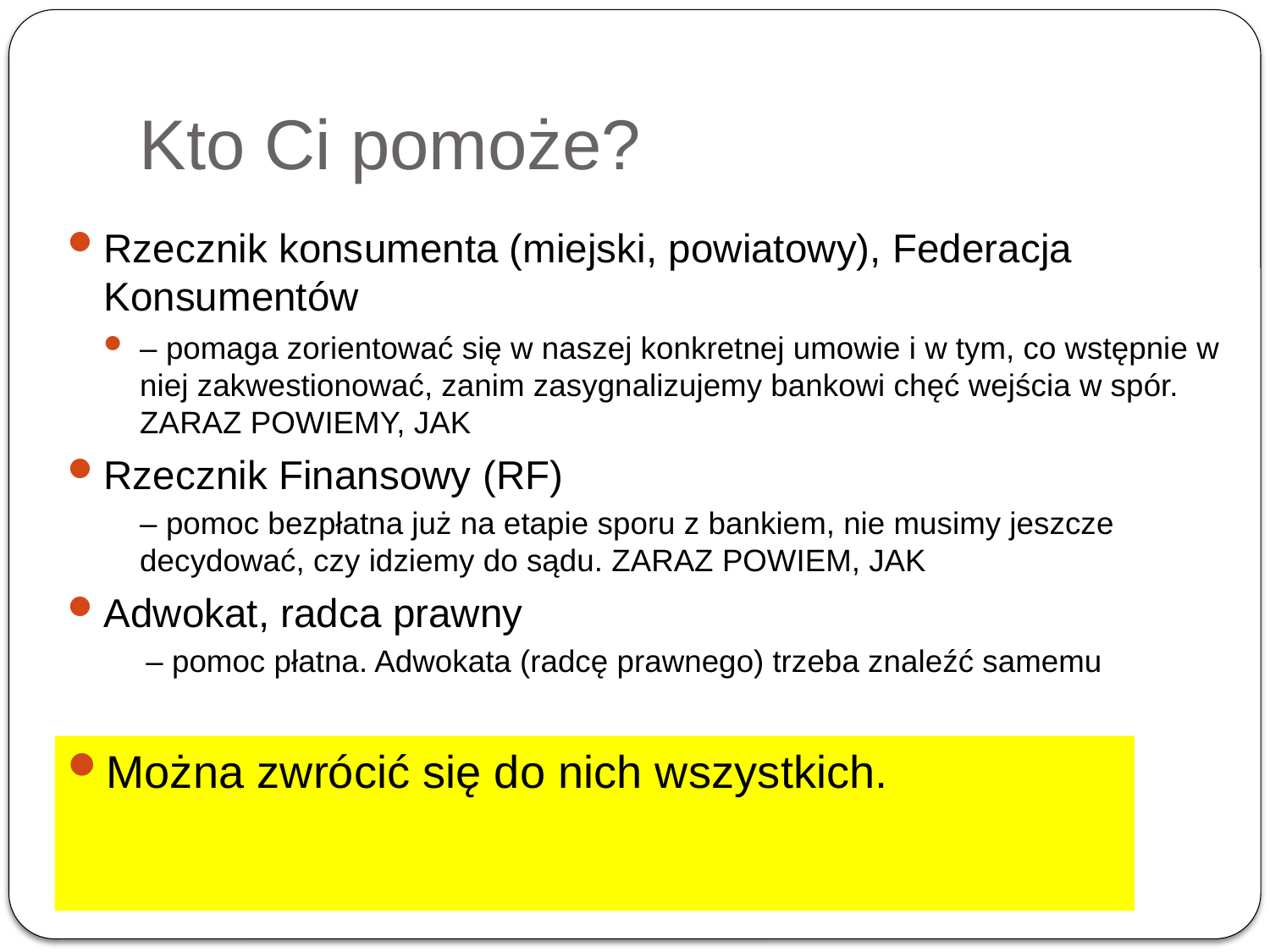

# Kto Ci pomoże?
Rzecznik konsumenta (miejski, powiatowy), Federacja Konsumentów
– pomaga zorientować się w naszej konkretnej umowie i w tym, co wstępnie w niej zakwestionować, zanim zasygnalizujemy bankowi chęć wejścia w spór. ZARAZ POWIEMY, JAK
Rzecznik Finansowy (RF)
– pomoc bezpłatna już na etapie sporu z bankiem, nie musimy jeszcze decydować, czy idziemy do sądu. ZARAZ POWIEM, JAK
Adwokat, radca prawny
– pomoc płatna. Adwokata (radcę prawnego) trzeba znaleźć samemu

Można zwrócić się do nich wszystkich.